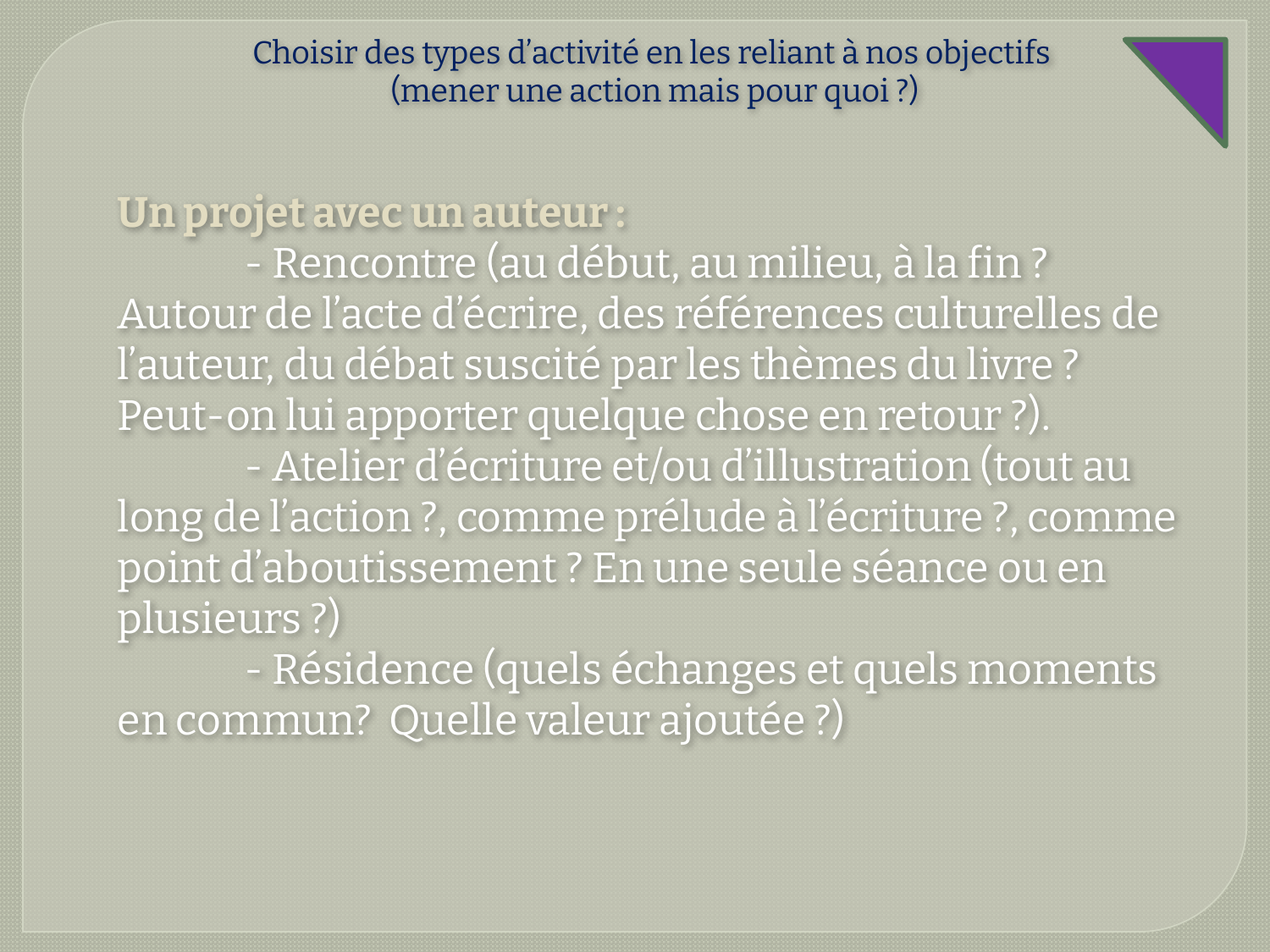

Choisir des types d’activité en les reliant à nos objectifs
(mener une action mais pour quoi ?)

Un projet avec un auteur :
	- Rencontre (au début, au milieu, à la fin ? Autour de l’acte d’écrire, des références culturelles de l’auteur, du débat suscité par les thèmes du livre ? Peut-on lui apporter quelque chose en retour ?).
	- Atelier d’écriture et/ou d’illustration (tout au long de l’action ?, comme prélude à l’écriture ?, comme point d’aboutissement ? En une seule séance ou en plusieurs ?)
	- Résidence (quels échanges et quels moments en commun?  Quelle valeur ajoutée ?)